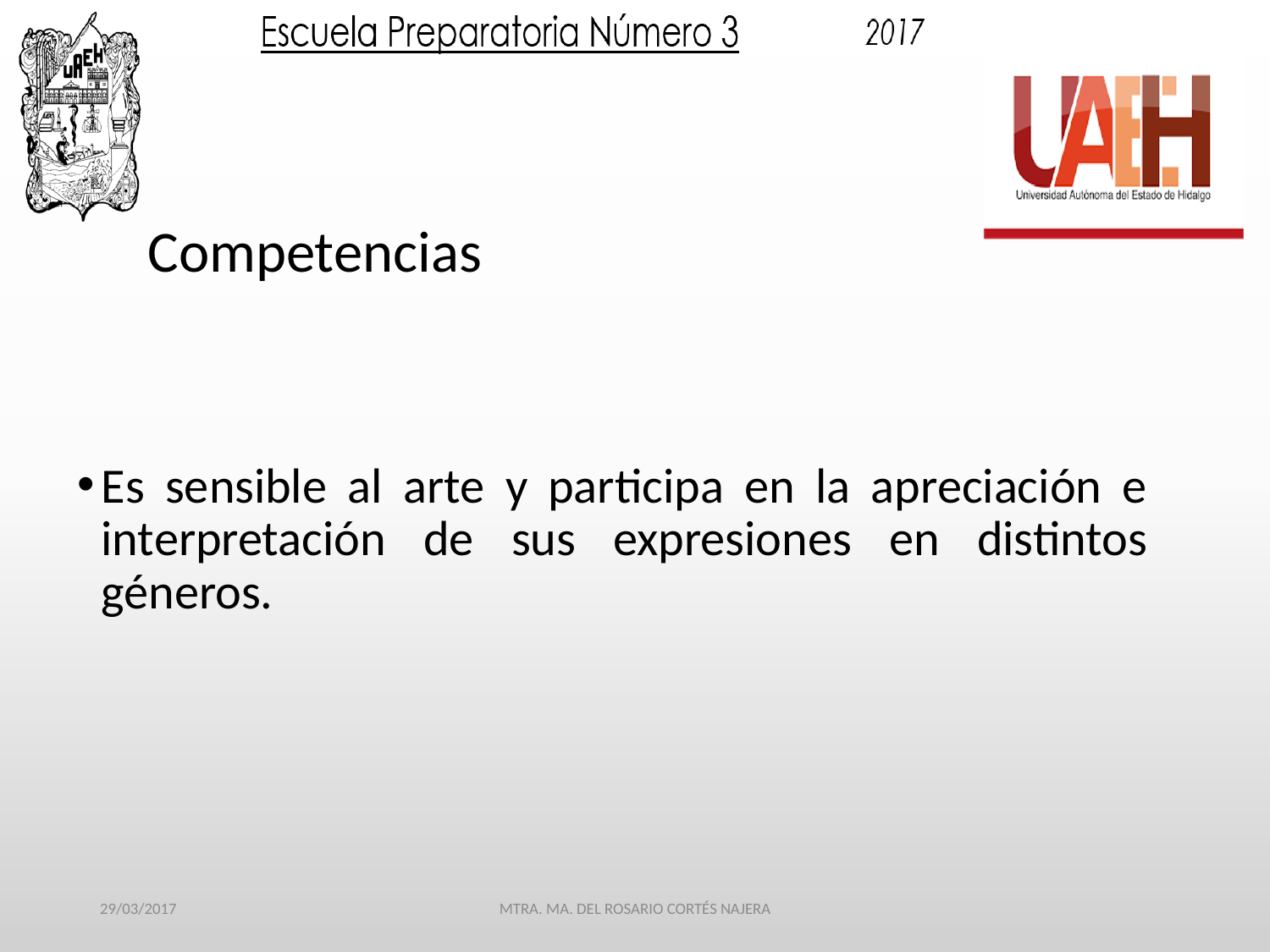

# Competencias

Es sensible al arte y participa en la apreciación e interpretación de sus expresiones en distintos géneros.
29/03/2017
MTRA. MA. DEL ROSARIO CORTÉS NAJERA